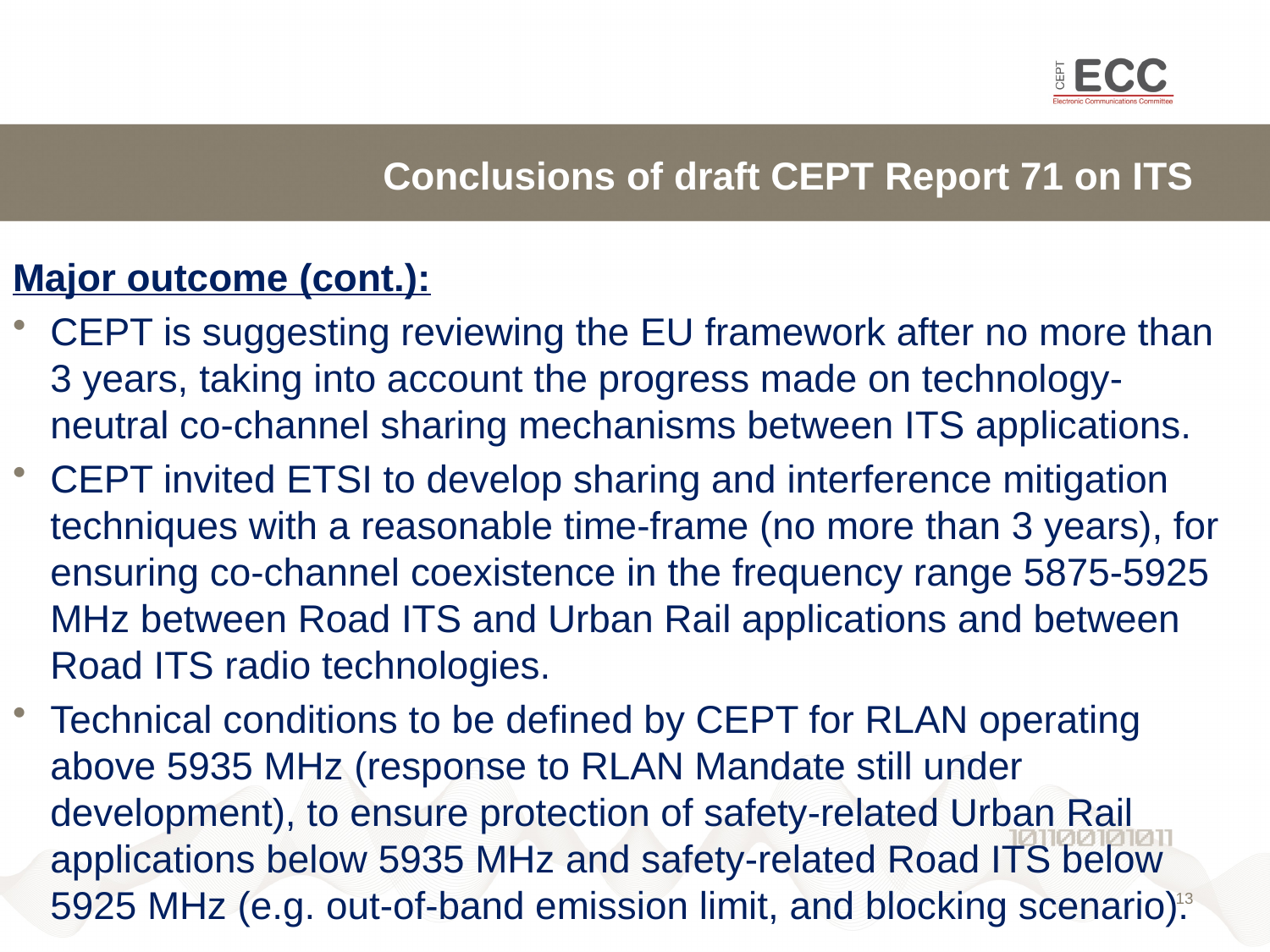

# Conclusions of draft CEPT Report 71 on ITS
Major outcome (cont.):
CEPT is suggesting reviewing the EU framework after no more than 3 years, taking into account the progress made on technology-neutral co-channel sharing mechanisms between ITS applications.
CEPT invited ETSI to develop sharing and interference mitigation techniques with a reasonable time-frame (no more than 3 years), for ensuring co-channel coexistence in the frequency range 5875-5925 MHz between Road ITS and Urban Rail applications and between Road ITS radio technologies.
Technical conditions to be defined by CEPT for RLAN operating above 5935 MHz (response to RLAN Mandate still under development), to ensure protection of safety-related Urban Rail applications below 5935 MHz and safety-related Road ITS below 5925 MHz (e.g. out-of-band emission limit, and blocking scenario).

13